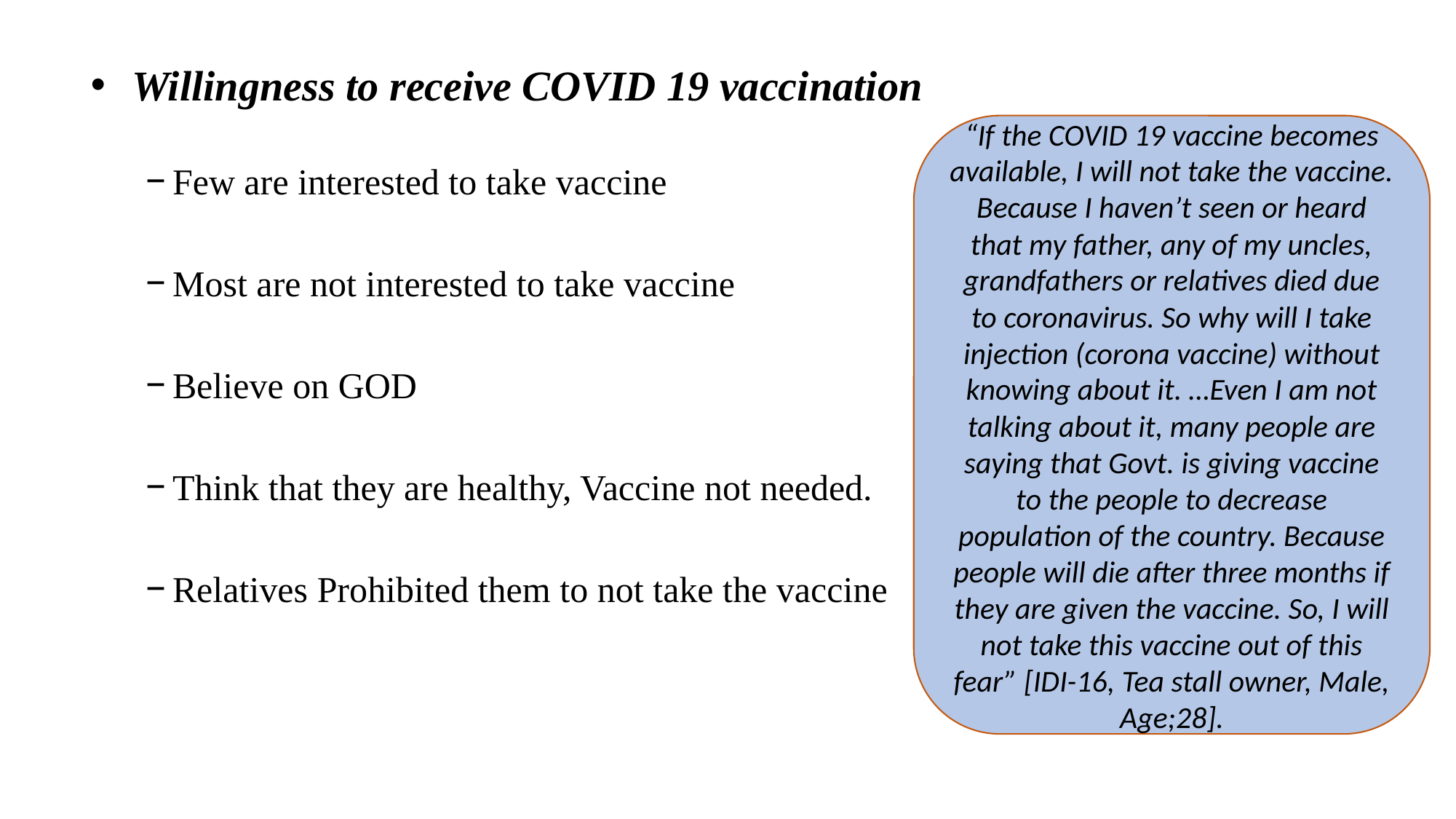

Willingness to receive COVID 19 vaccination
Few are interested to take vaccine
Most are not interested to take vaccine
Believe on GOD
Think that they are healthy, Vaccine not needed.
Relatives Prohibited them to not take the vaccine
“If the COVID 19 vaccine becomes available, I will not take the vaccine. Because I haven’t seen or heard that my father, any of my uncles, grandfathers or relatives died due to coronavirus. So why will I take injection (corona vaccine) without knowing about it. …Even I am not talking about it, many people are saying that Govt. is giving vaccine to the people to decrease population of the country. Because people will die after three months if they are given the vaccine. So, I will not take this vaccine out of this fear” [IDI-16, Tea stall owner, Male, Age;28].